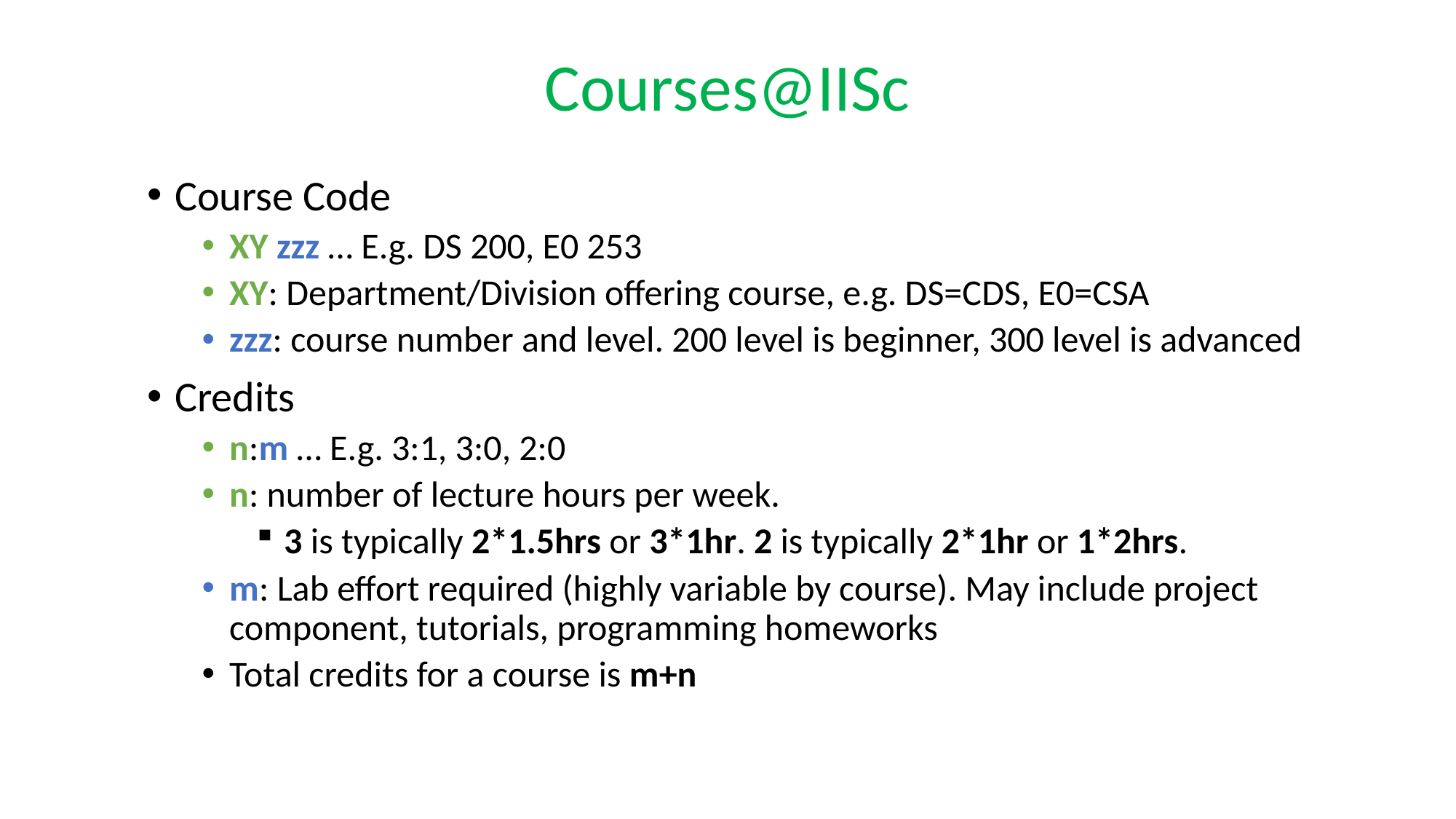

# Courses@IISc
Course Code
XY zzz … E.g. DS 200, E0 253
XY: Department/Division offering course, e.g. DS=CDS, E0=CSA
zzz: course number and level. 200 level is beginner, 300 level is advanced
Credits
n:m … E.g. 3:1, 3:0, 2:0
n: number of lecture hours per week.
3 is typically 2*1.5hrs or 3*1hr. 2 is typically 2*1hr or 1*2hrs.
m: Lab effort required (highly variable by course). May include project component, tutorials, programming homeworks
Total credits for a course is m+n